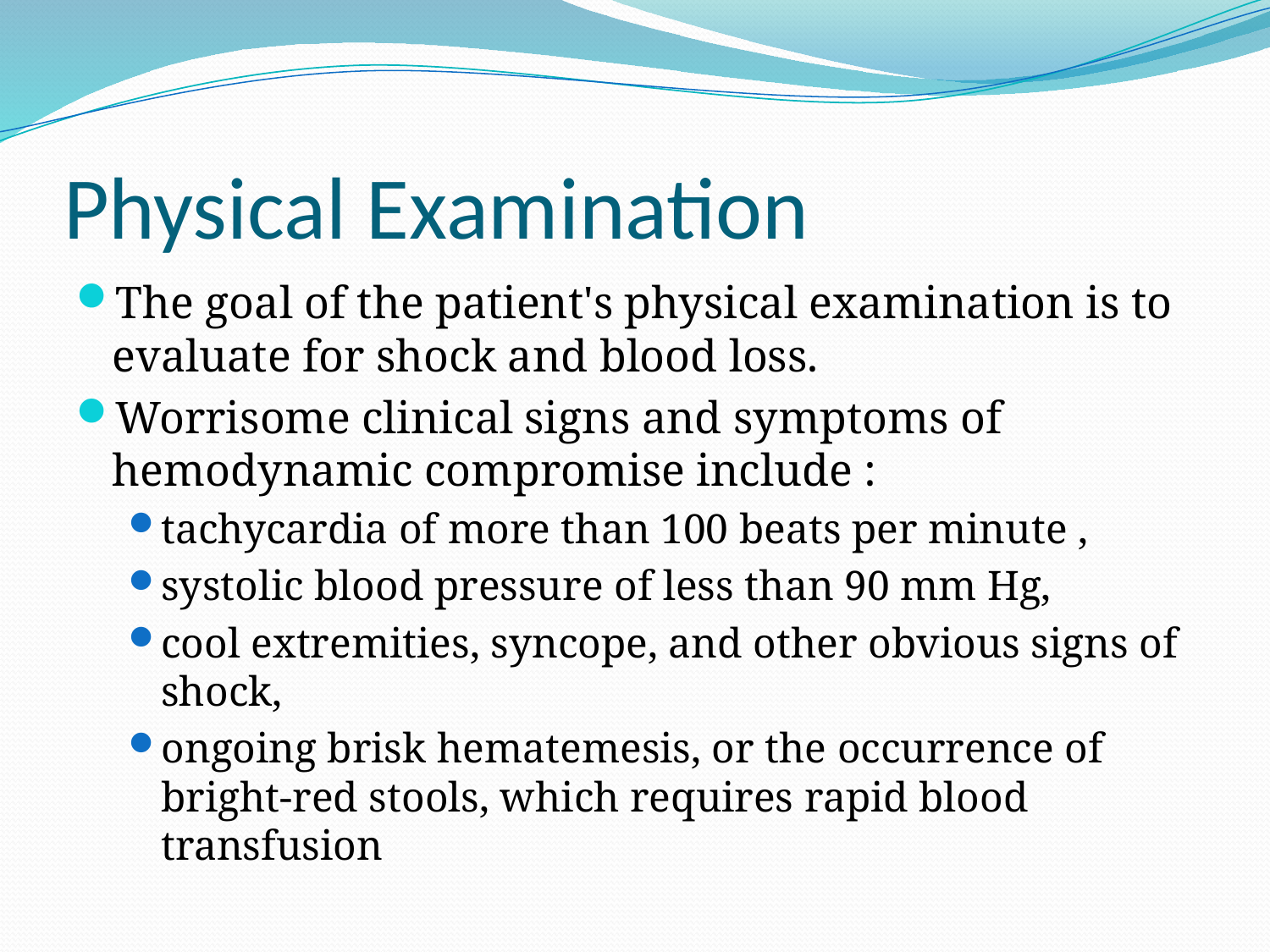

# Physical Examination
The goal of the patient's physical examination is to evaluate for shock and blood loss.
Worrisome clinical signs and symptoms of hemodynamic compromise include :
tachycardia of more than 100 beats per minute ,
systolic blood pressure of less than 90 mm Hg,
cool extremities, syncope, and other obvious signs of shock,
ongoing brisk hematemesis, or the occurrence of bright-red stools, which requires rapid blood transfusion